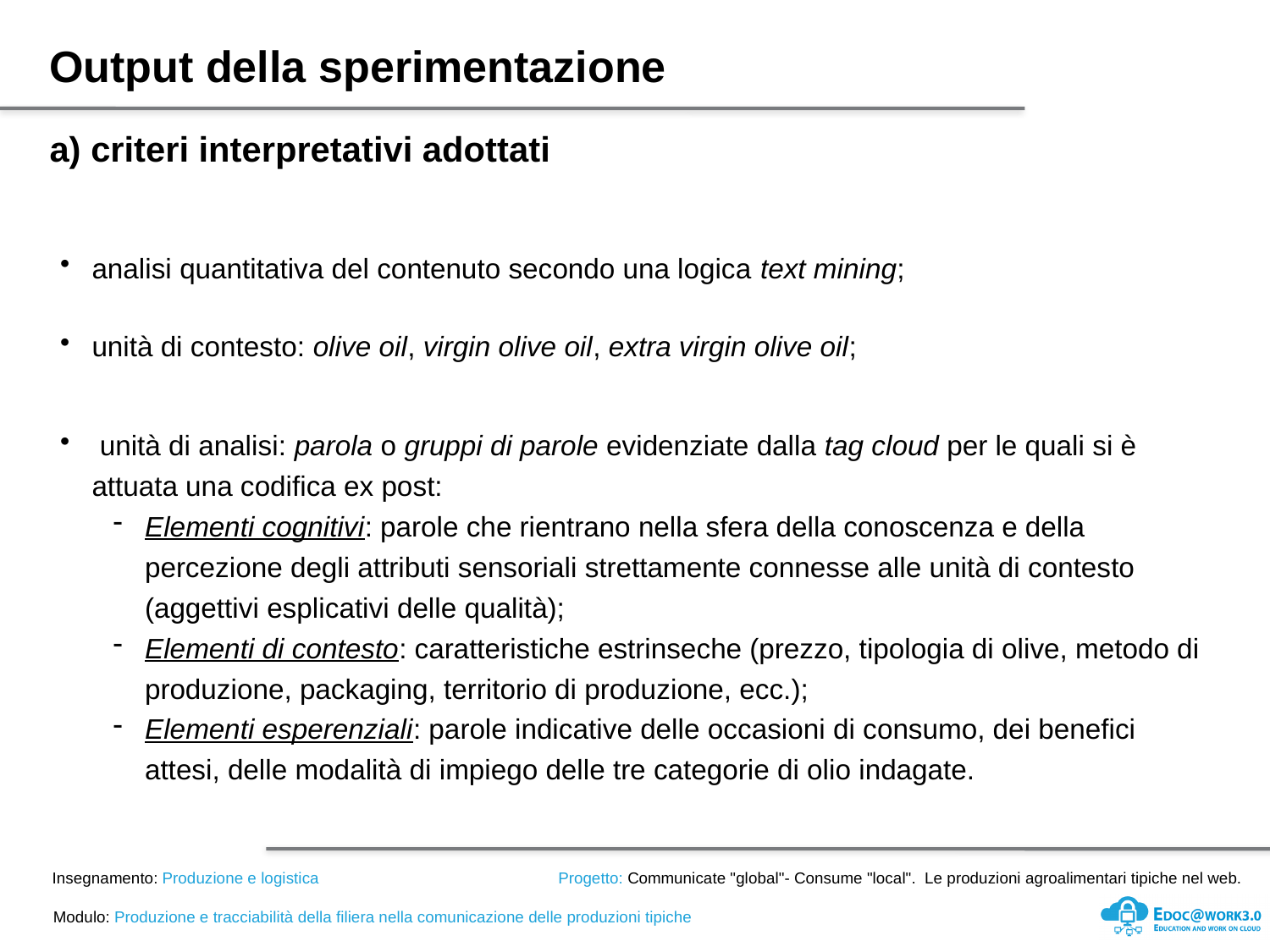

Output della sperimentazione
a) criteri interpretativi adottati
analisi quantitativa del contenuto secondo una logica text mining;

unità di contesto: olive oil, virgin olive oil, extra virgin olive oil;

 unità di analisi: parola o gruppi di parole evidenziate dalla tag cloud per le quali si è attuata una codifica ex post:
Elementi cognitivi: parole che rientrano nella sfera della conoscenza e della percezione degli attributi sensoriali strettamente connesse alle unità di contesto (aggettivi esplicativi delle qualità);
Elementi di contesto: caratteristiche estrinseche (prezzo, tipologia di olive, metodo di produzione, packaging, territorio di produzione, ecc.);
Elementi esperenziali: parole indicative delle occasioni di consumo, dei benefici attesi, delle modalità di impiego delle tre categorie di olio indagate.